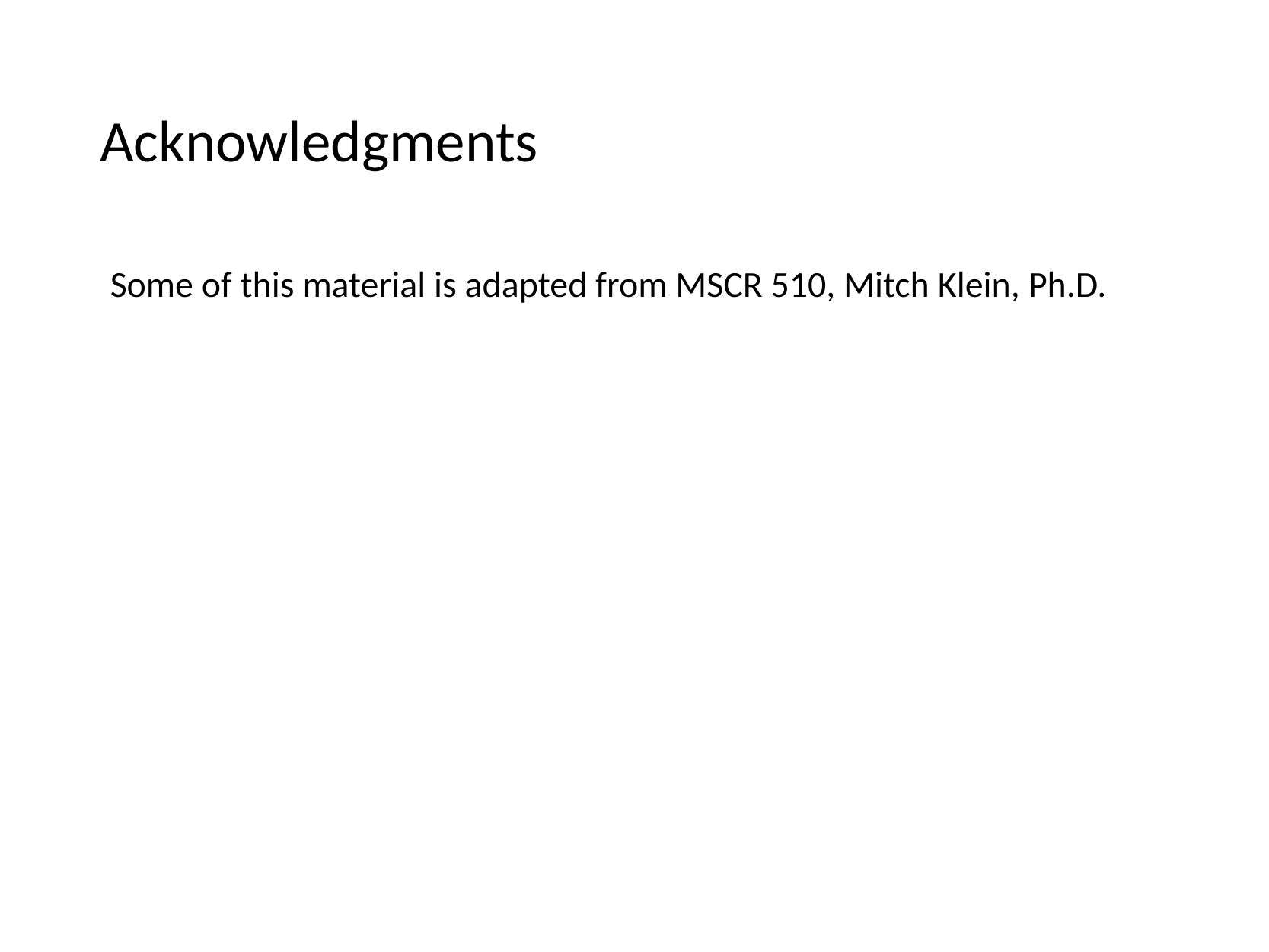

# Acknowledgments
Some of this material is adapted from MSCR 510, Mitch Klein, Ph.D.